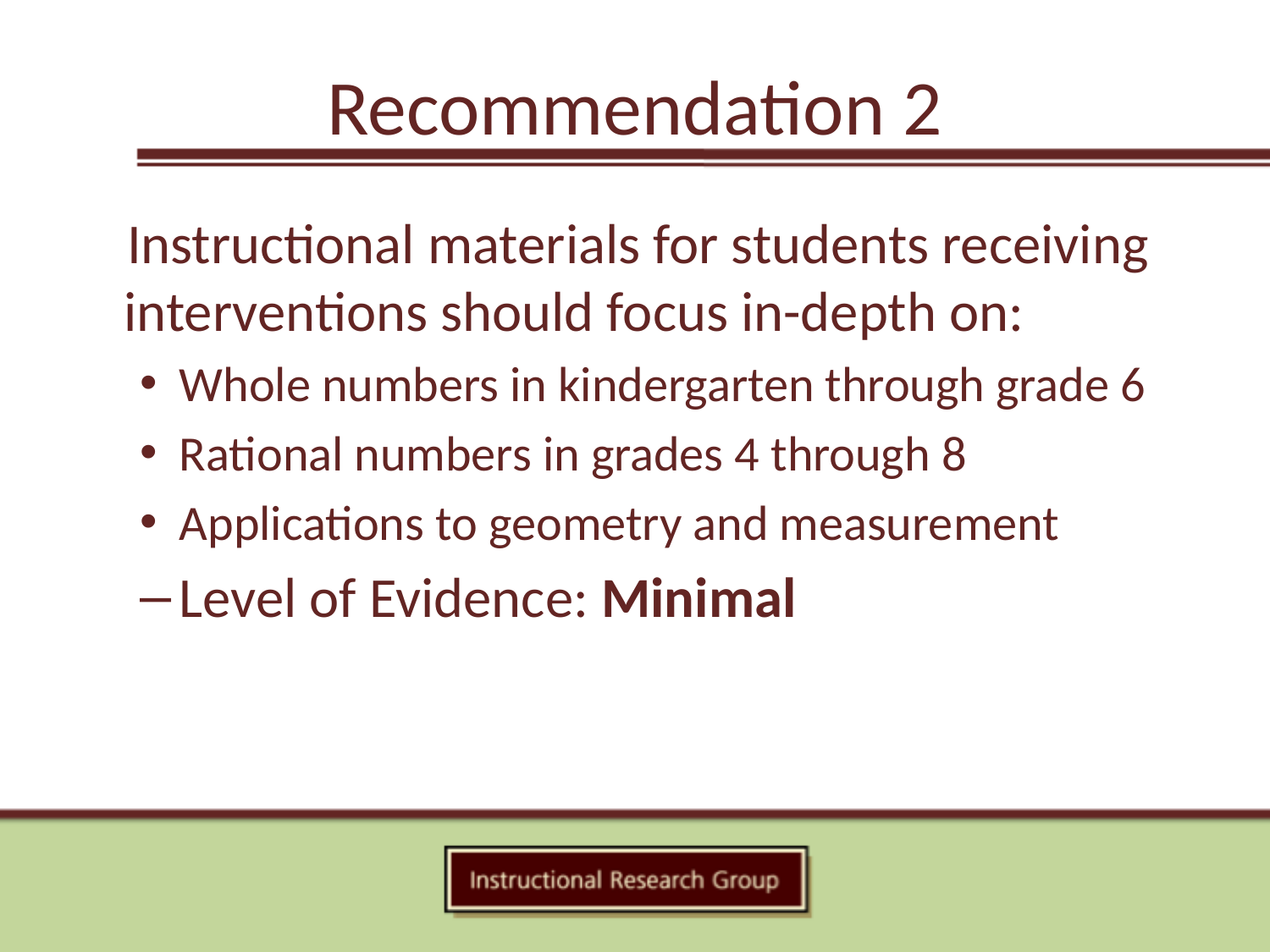

# Recommendation 2
    Instructional materials for students receiving interventions should focus in-depth on:
Whole numbers in kindergarten through grade 6
Rational numbers in grades 4 through 8
Applications to geometry and measurement
Level of Evidence: Minimal